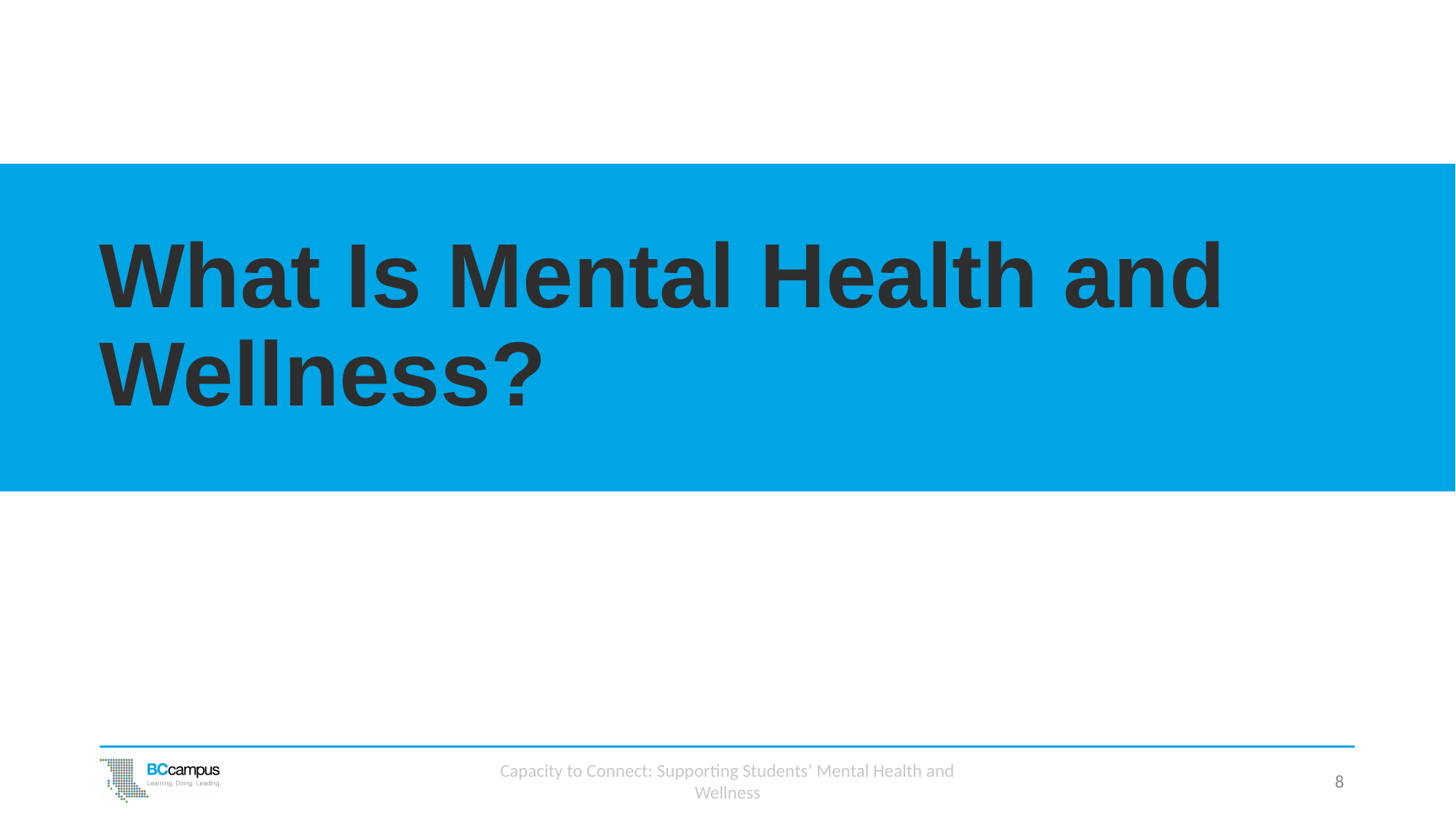

# What Is Mental Health and Wellness?
Capacity to Connect: Supporting Students’ Mental Health and Wellness